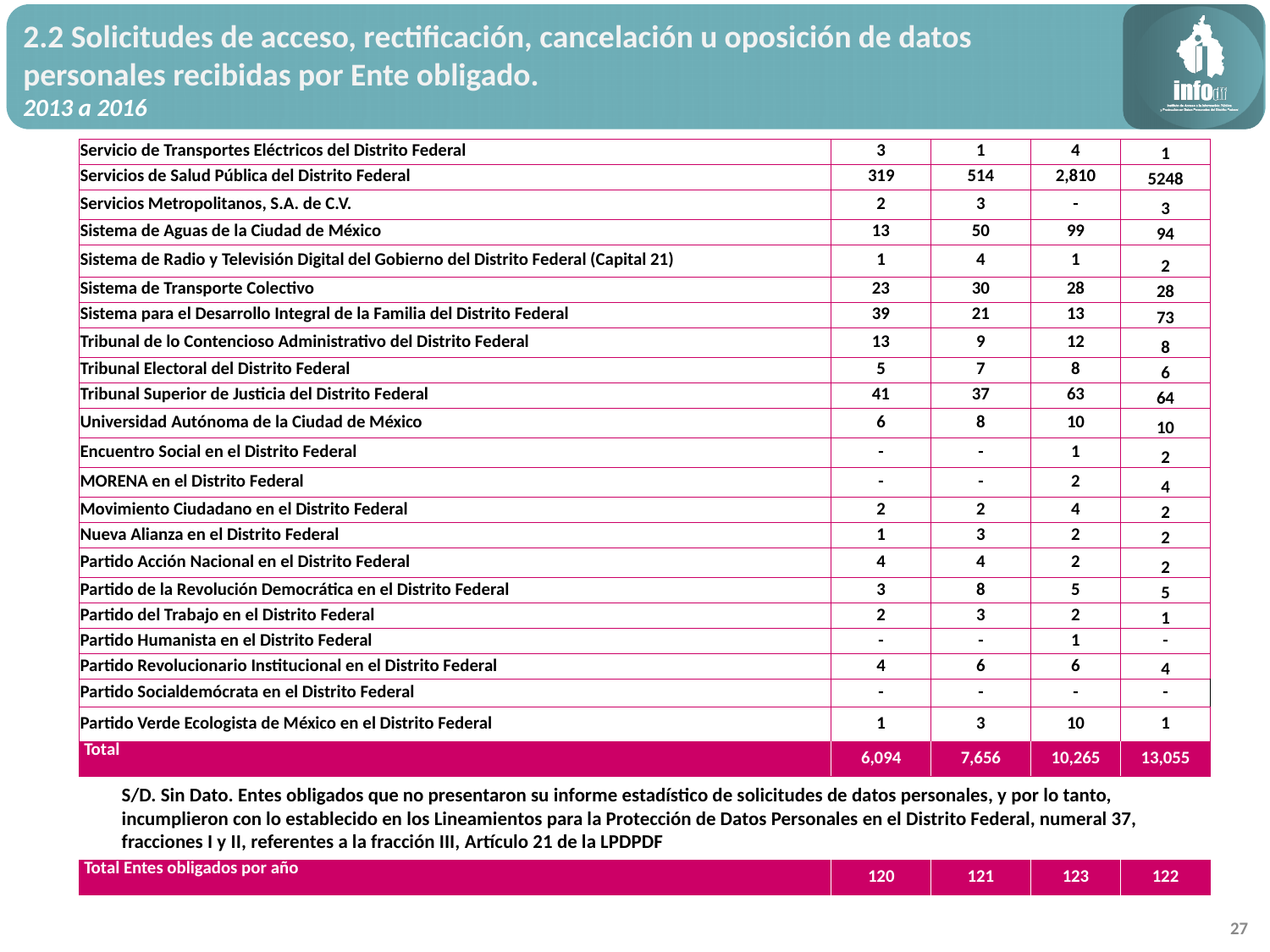

2.2 Solicitudes de acceso, rectificación, cancelación u oposición de datos personales recibidas por Ente obligado.
2013 a 2016
| Servicio de Transportes Eléctricos del Distrito Federal | 3 | 1 | 4 | 1 |
| --- | --- | --- | --- | --- |
| Servicios de Salud Pública del Distrito Federal | 319 | 514 | 2,810 | 5248 |
| Servicios Metropolitanos, S.A. de C.V. | 2 | 3 | - | 3 |
| Sistema de Aguas de la Ciudad de México | 13 | 50 | 99 | 94 |
| Sistema de Radio y Televisión Digital del Gobierno del Distrito Federal (Capital 21) | 1 | 4 | 1 | 2 |
| Sistema de Transporte Colectivo | 23 | 30 | 28 | 28 |
| Sistema para el Desarrollo Integral de la Familia del Distrito Federal | 39 | 21 | 13 | 73 |
| Tribunal de lo Contencioso Administrativo del Distrito Federal | 13 | 9 | 12 | 8 |
| Tribunal Electoral del Distrito Federal | 5 | 7 | 8 | 6 |
| Tribunal Superior de Justicia del Distrito Federal | 41 | 37 | 63 | 64 |
| Universidad Autónoma de la Ciudad de México | 6 | 8 | 10 | 10 |
| Encuentro Social en el Distrito Federal | - | - | 1 | 2 |
| MORENA en el Distrito Federal | - | - | 2 | 4 |
| Movimiento Ciudadano en el Distrito Federal | 2 | 2 | 4 | 2 |
| Nueva Alianza en el Distrito Federal | 1 | 3 | 2 | 2 |
| Partido Acción Nacional en el Distrito Federal | 4 | 4 | 2 | 2 |
| Partido de la Revolución Democrática en el Distrito Federal | 3 | 8 | 5 | 5 |
| Partido del Trabajo en el Distrito Federal | 2 | 3 | 2 | 1 |
| Partido Humanista en el Distrito Federal | - | - | 1 | - |
| Partido Revolucionario Institucional en el Distrito Federal | 4 | 6 | 6 | 4 |
| Partido Socialdemócrata en el Distrito Federal | - | - | - | - |
| Partido Verde Ecologista de México en el Distrito Federal | 1 | 3 | 10 | 1 |
| Total | 6,094 | 7,656 | 10,265 | 13,055 |
|  |  |  |  |  |
| Total Entes obligados por año | 120 | 121 | 123 | 122 |
S/D. Sin Dato. Entes obligados que no presentaron su informe estadístico de solicitudes de datos personales, y por lo tanto, incumplieron con lo establecido en los Lineamientos para la Protección de Datos Personales en el Distrito Federal, numeral 37, fracciones I y II, referentes a la fracción III, Artículo 21 de la LPDPDF
27